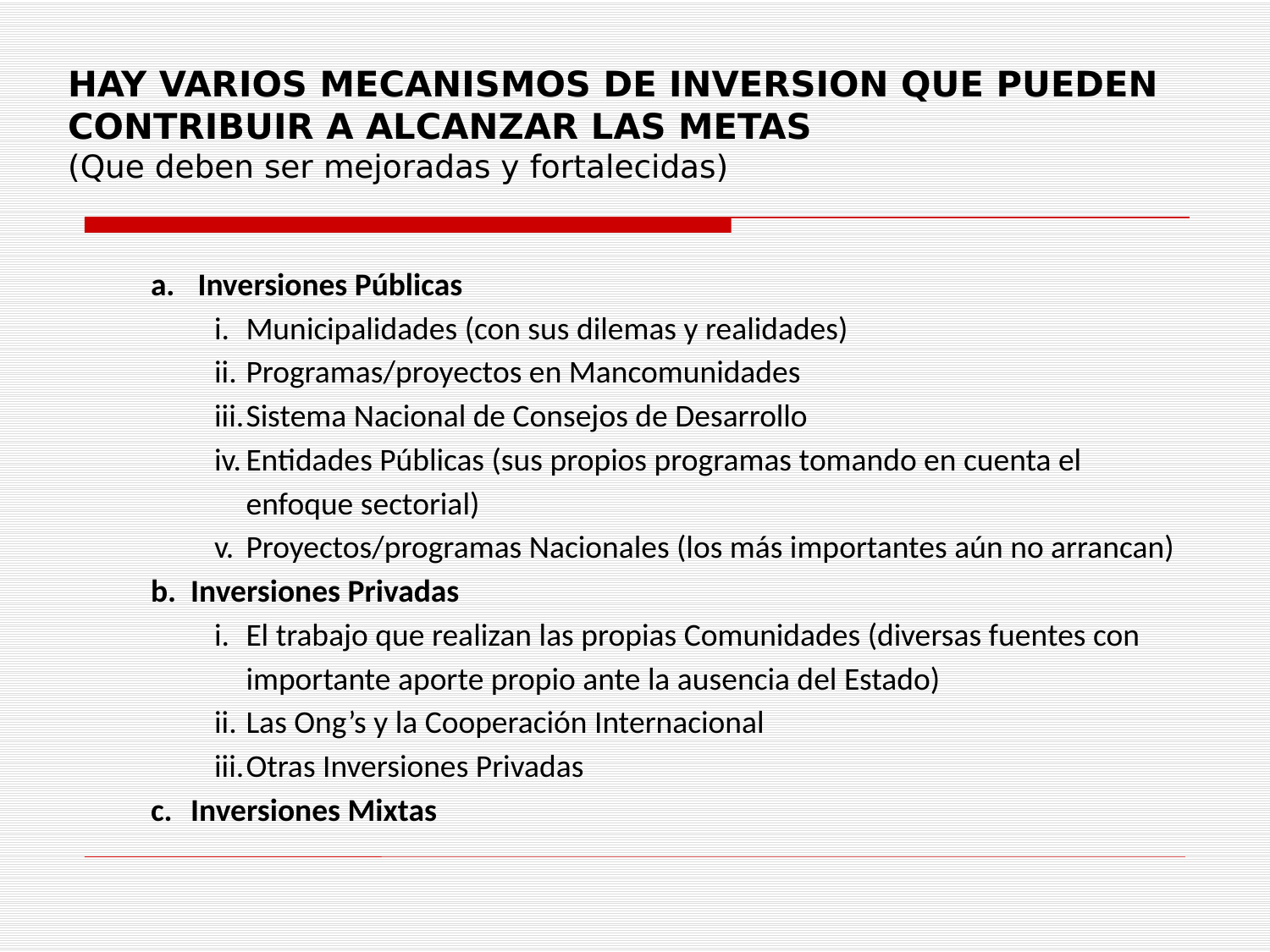

# HAY VARIOS MECANISMOS DE INVERSION QUE PUEDEN CONTRIBUIR A ALCANZAR LAS METAS (Que deben ser mejoradas y fortalecidas)

 Inversiones Públicas
Municipalidades (con sus dilemas y realidades)
Programas/proyectos en Mancomunidades
Sistema Nacional de Consejos de Desarrollo
Entidades Públicas (sus propios programas tomando en cuenta el enfoque sectorial)
Proyectos/programas Nacionales (los más importantes aún no arrancan)
Inversiones Privadas
El trabajo que realizan las propias Comunidades (diversas fuentes con importante aporte propio ante la ausencia del Estado)
Las Ong’s y la Cooperación Internacional
Otras Inversiones Privadas
Inversiones Mixtas